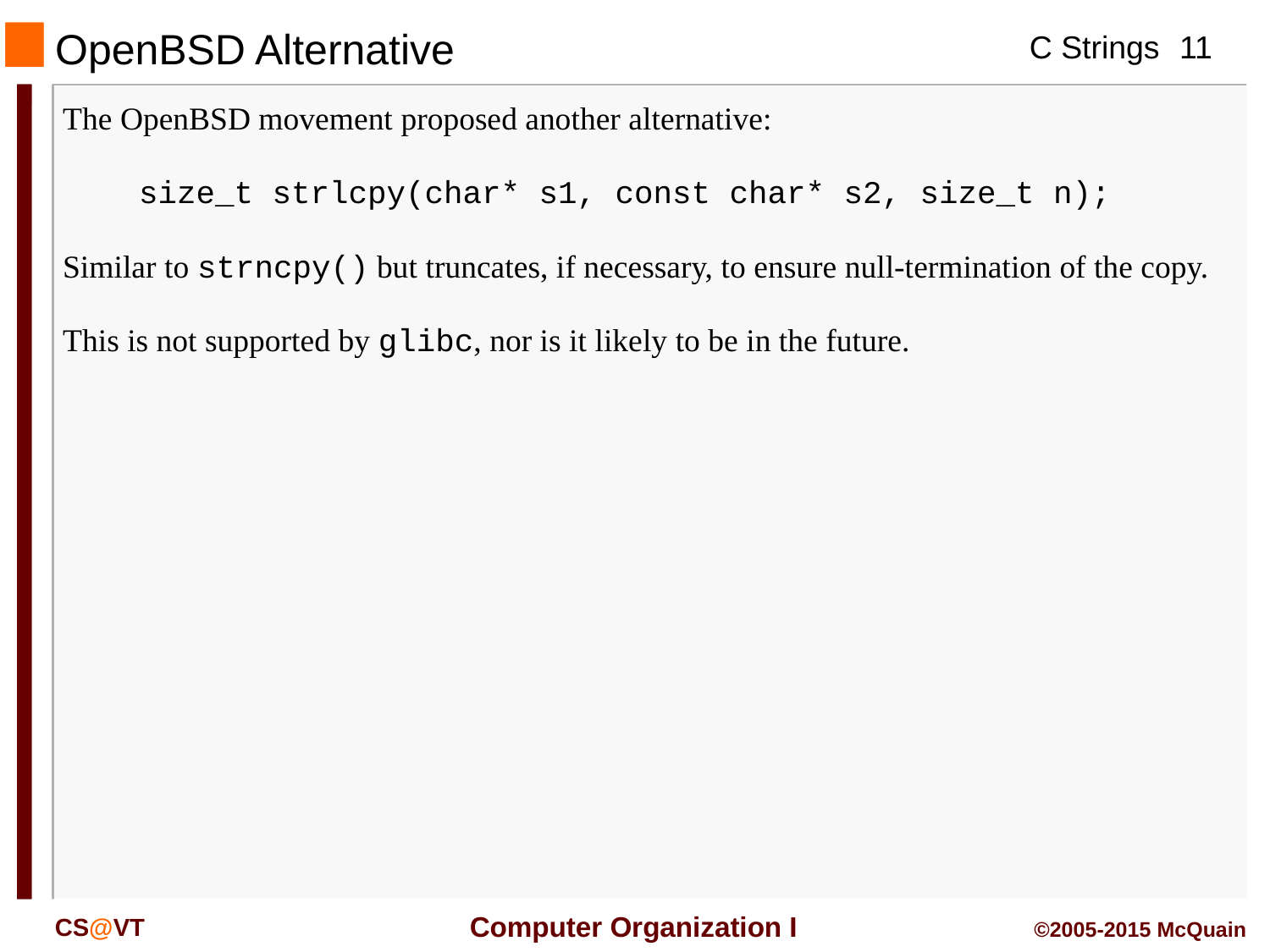

OpenBSD Alternative
The OpenBSD movement proposed another alternative:

    size_t strlcpy(char* s1, const char* s2, size_t n);

Similar to strncpy() but truncates, if necessary, to ensure null-termination of the copy.

This is not supported by glibc, nor is it likely to be in the future.